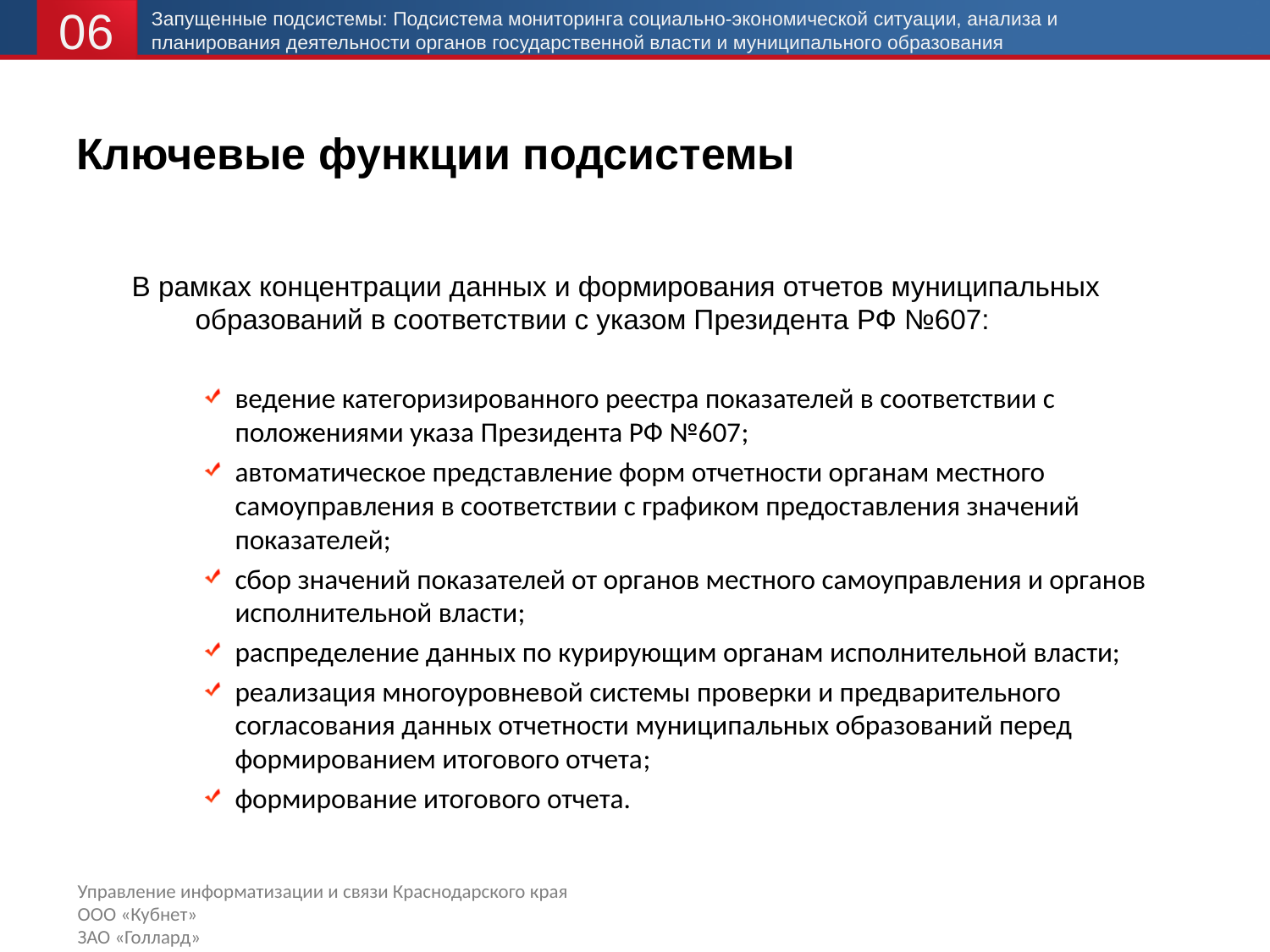

06
Запущенные подсистемы: Подсистема мониторинга социально-экономической ситуации, анализа и планирования деятельности органов государственной власти и муниципального образования
# Ключевые функции подсистемы

В рамках концентрации данных и формирования отчетов муниципальных образований в соответствии с указом Президента РФ №607:

ведение категоризированного реестра показателей в соответствии с положениями указа Президента РФ №607;
автоматическое представление форм отчетности органам местного самоуправления в соответствии с графиком предоставления значений показателей;
сбор значений показателей от органов местного самоуправления и органов исполнительной власти;
распределение данных по курирующим органам исполнительной власти;
реализация многоуровневой системы проверки и предварительного согласования данных отчетности муниципальных образований перед формированием итогового отчета;
формирование итогового отчета.